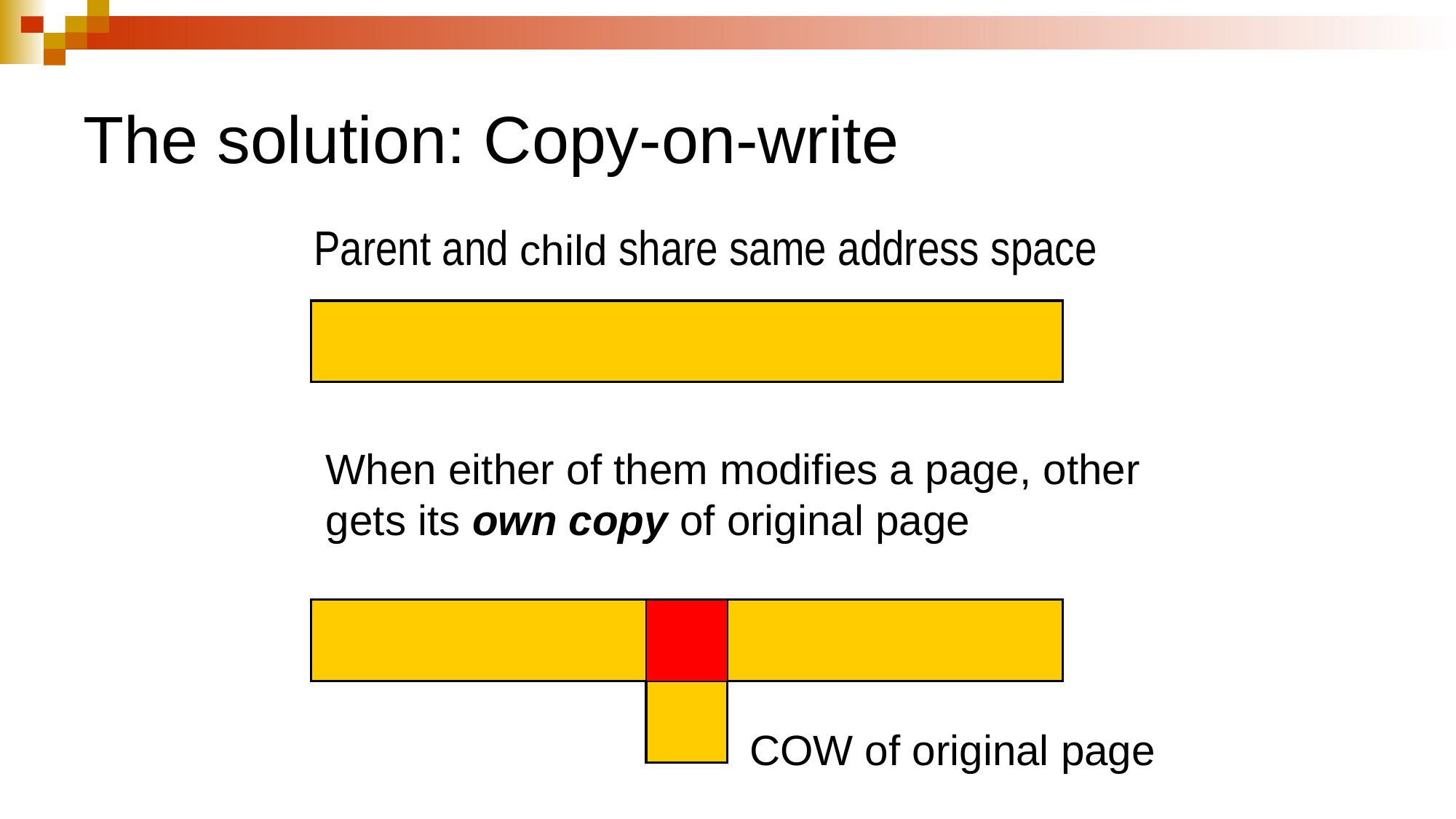

The solution: Copy-on-write
Parent and child share same address space

When either of them modifies a page, other
gets its own copy of original page

COW of original page